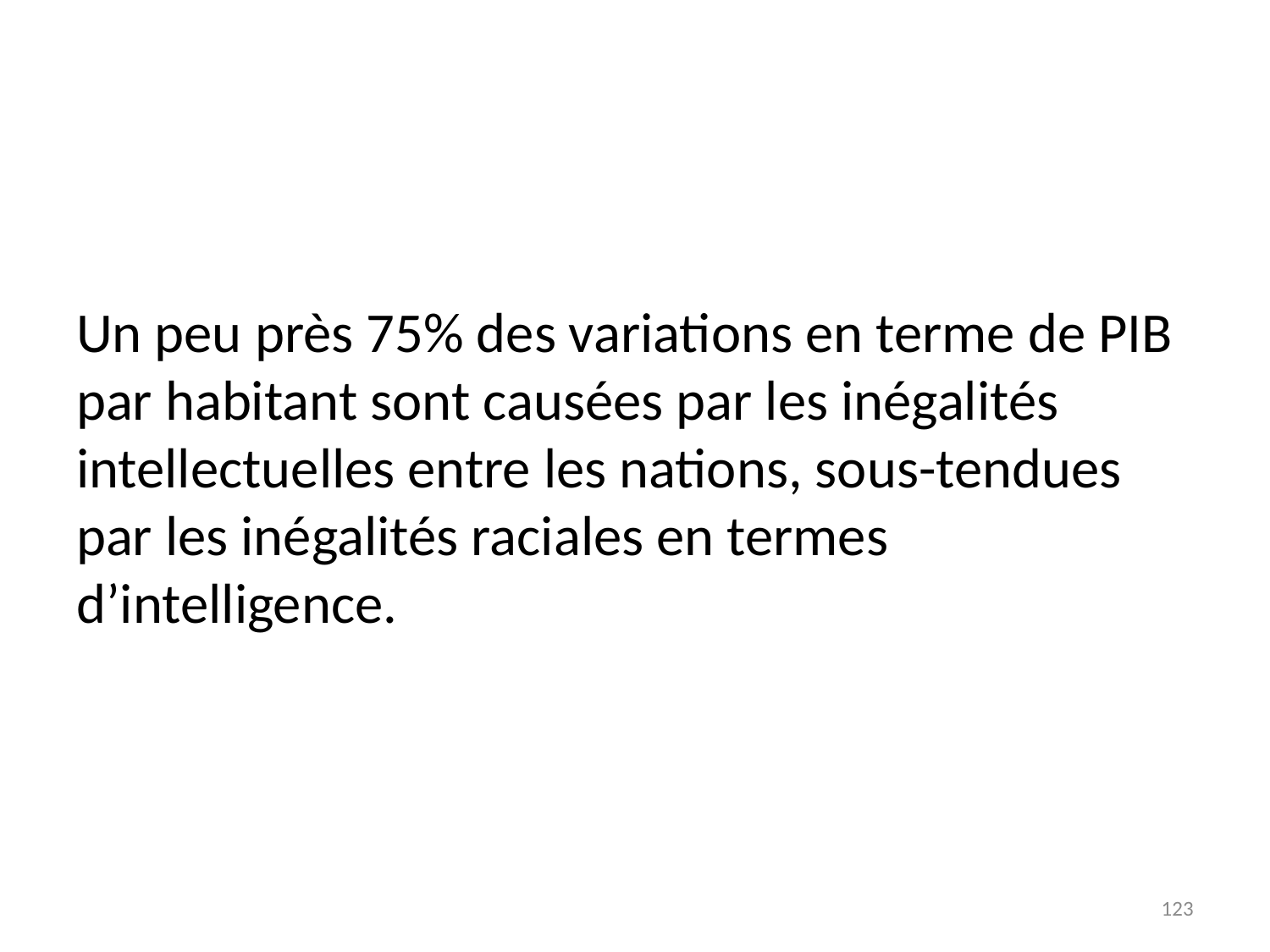

Un peu près 75% des variations en terme de PIB par habitant sont causées par les inégalités intellectuelles entre les nations, sous-tendues par les inégalités raciales en termes d’intelligence.

123